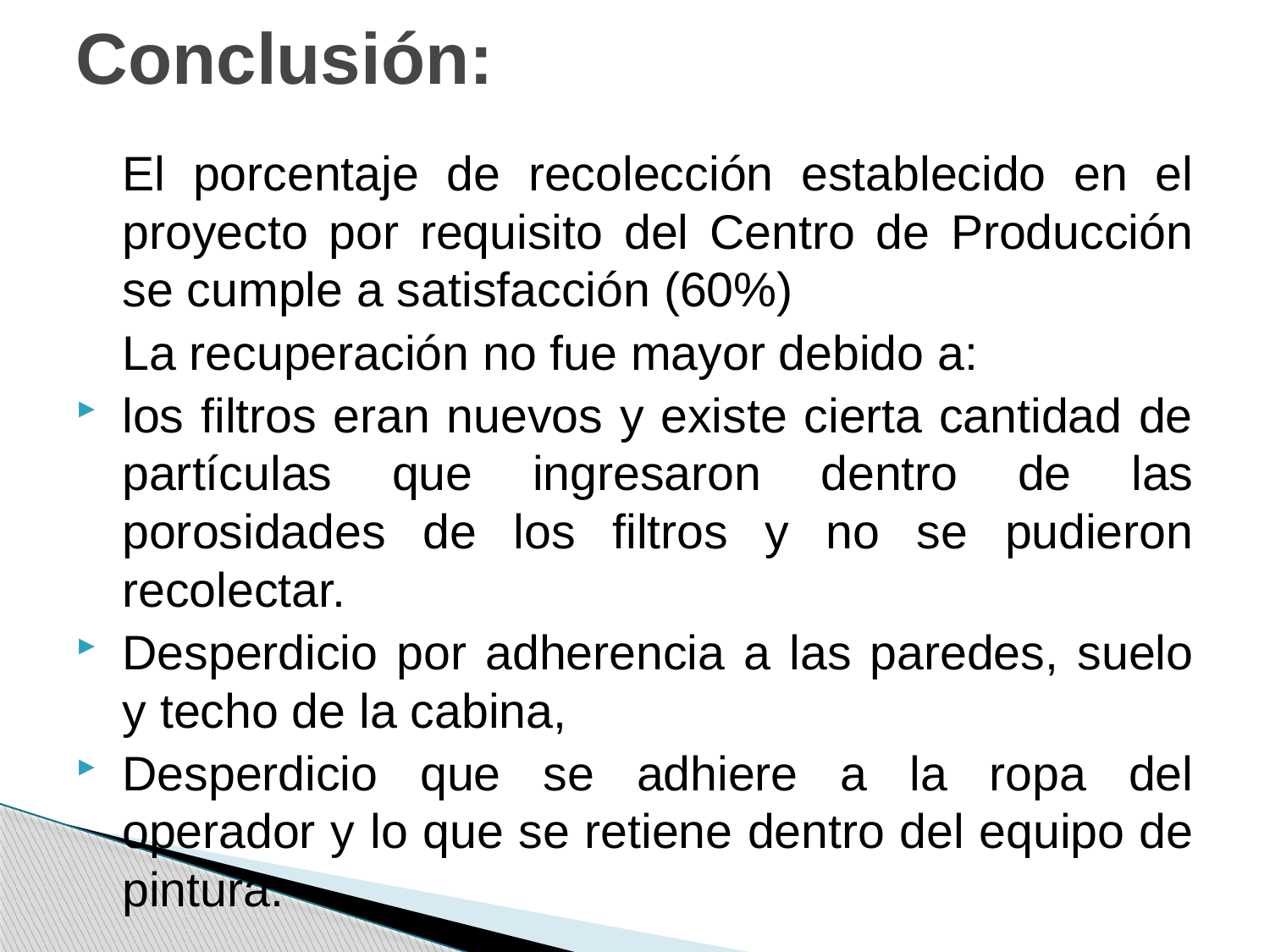

# Conclusión:
	El porcentaje de recolección establecido en el proyecto por requisito del Centro de Producción se cumple a satisfacción (60%)
	La recuperación no fue mayor debido a:
los filtros eran nuevos y existe cierta cantidad de partículas que ingresaron dentro de las porosidades de los filtros y no se pudieron recolectar.
Desperdicio por adherencia a las paredes, suelo y techo de la cabina,
Desperdicio que se adhiere a la ropa del operador y lo que se retiene dentro del equipo de pintura.